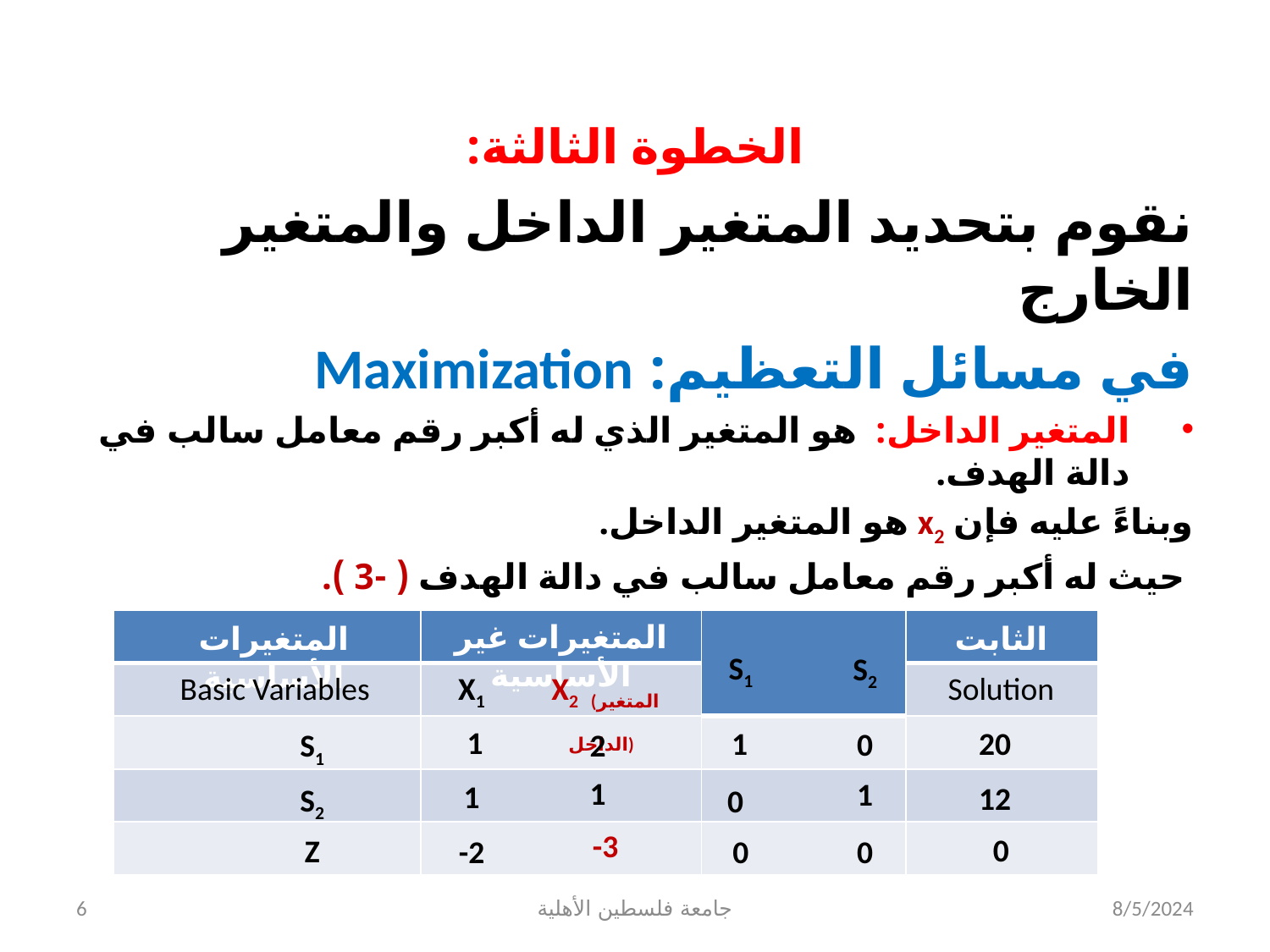

# الخطوة الثالثة:
نقوم بتحديد المتغير الداخل والمتغير الخارج
في مسائل التعظيم: Maximization
المتغير الداخل:  هو المتغير الذي له أكبر رقم معامل سالب في دالة الهدف.
وبناءً عليه فإن x2 هو المتغير الداخل.
 حيث له أكبر رقم معامل سالب في دالة الهدف ( -3 ).
  جدول رقم ( 2 )

|  |  |  |  |
| --- | --- | --- | --- |
|  |  |  |  |
|  |  |  |  |
|  |  |  |  |
|  |  |  |  |
المتغيرات غير الأساسية
المتغيرات الأساسية
الثابت
S1
S2
Basic Variables
X1
X2   (المتغير الداخل)
Solution
1
1
20
0
S1
2
1
1
1
12
S2
0
-3
0
Z
-2
0
0
6
جامعة فلسطين الأهلية
8/5/2024